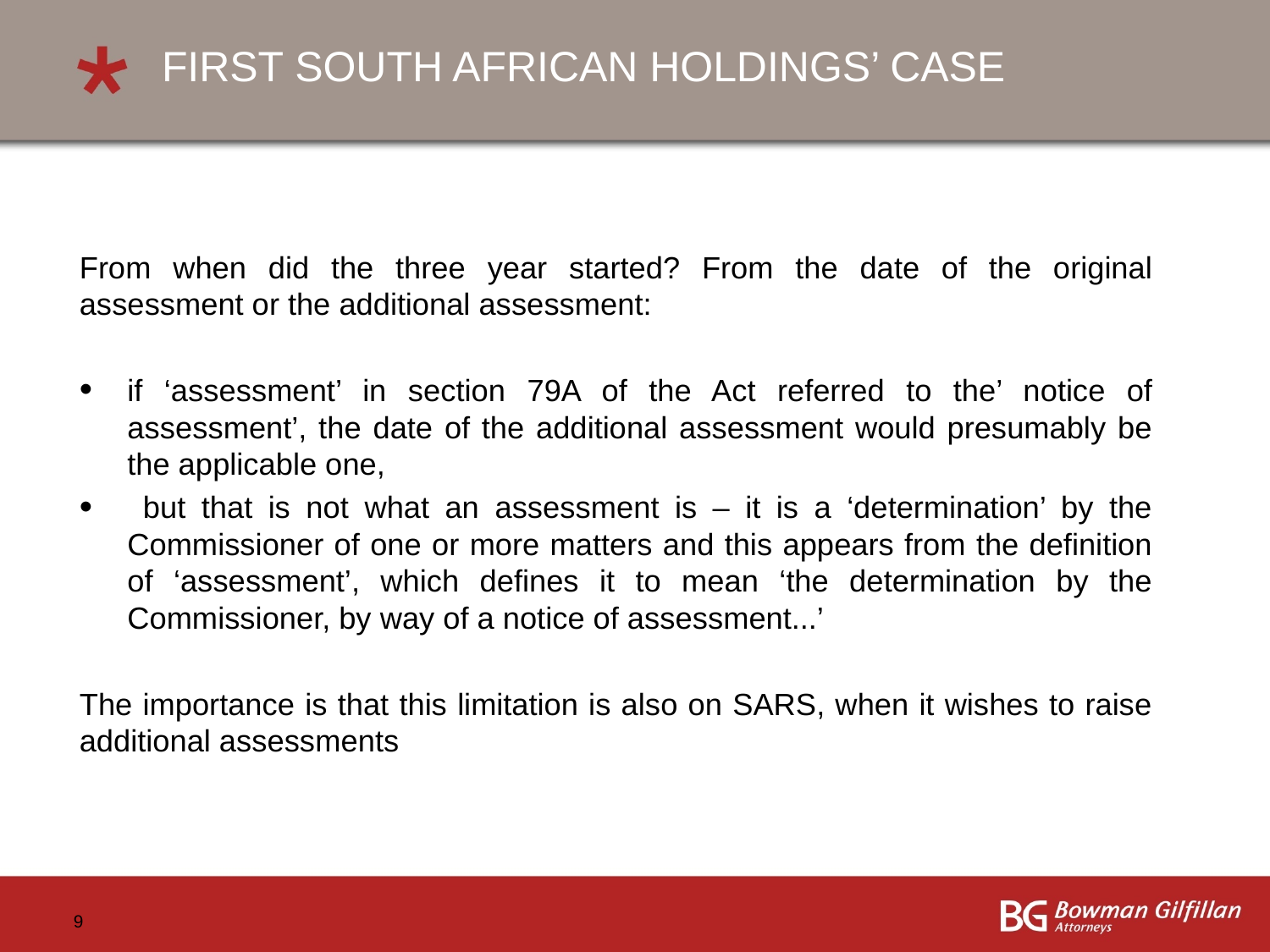

# FIRST SOUTH AFRICAN HOLDINGS’ CASE
From when did the three year started? From the date of the original assessment or the additional assessment:

if ‘assessment’ in section 79A of the Act referred to the’ notice of assessment’, the date of the additional assessment would presumably be the applicable one,
 but that is not what an assessment is – it is a ‘determination’ by the Commissioner of one or more matters and this appears from the definition of ‘assessment’, which defines it to mean ‘the determination by the Commissioner, by way of a notice of assessment...’

The importance is that this limitation is also on SARS, when it wishes to raise additional assessments